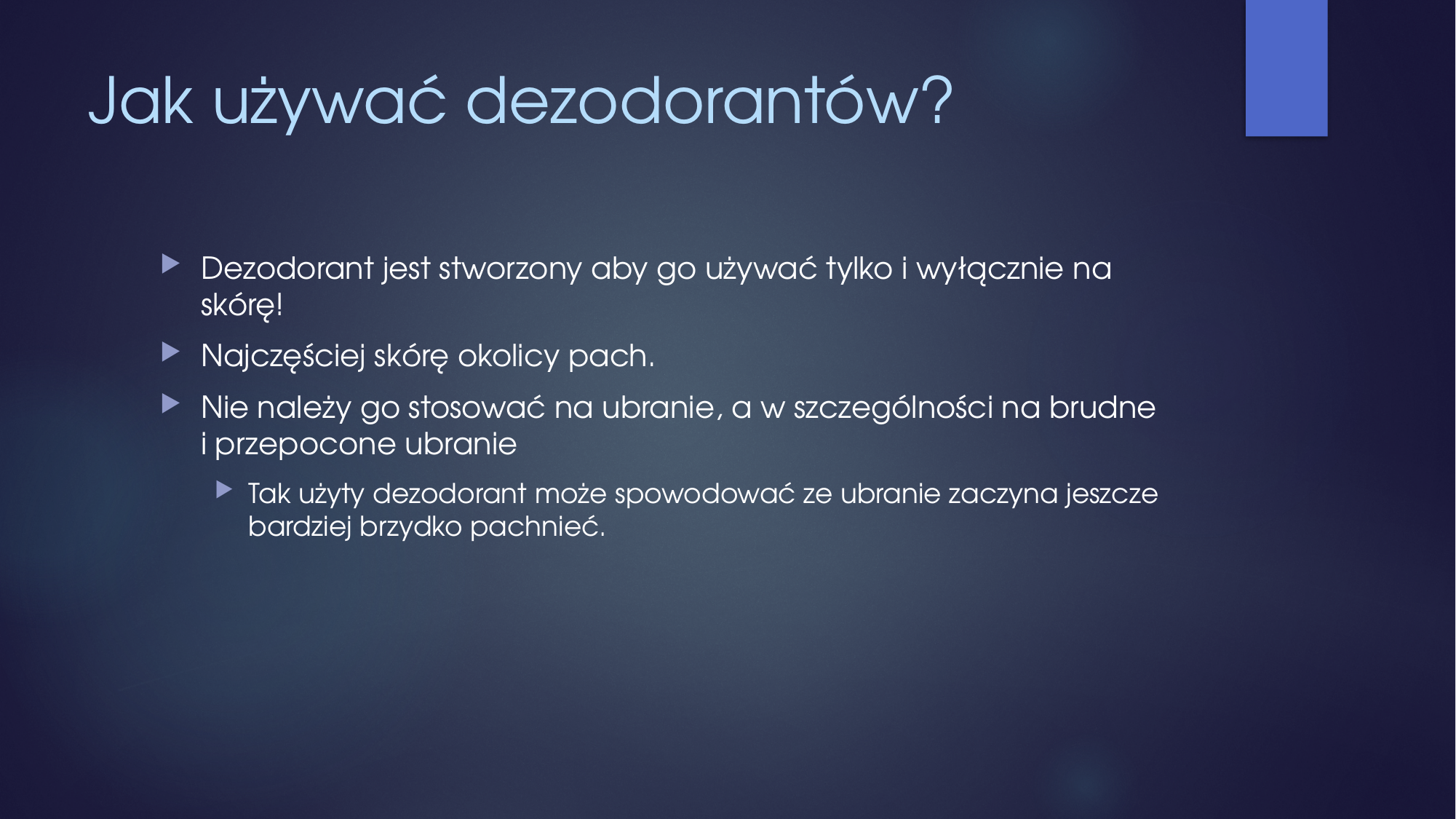

# Jak używać dezodorantów?
Dezodorant jest stworzony aby go używać tylko i wyłącznie na skórę!
Najczęściej skórę okolicy pach.
Nie należy go stosować na ubranie, a w szczególności na brudne i przepocone ubranie
Tak użyty dezodorant może spowodować ze ubranie zaczyna jeszcze bardziej brzydko pachnieć.